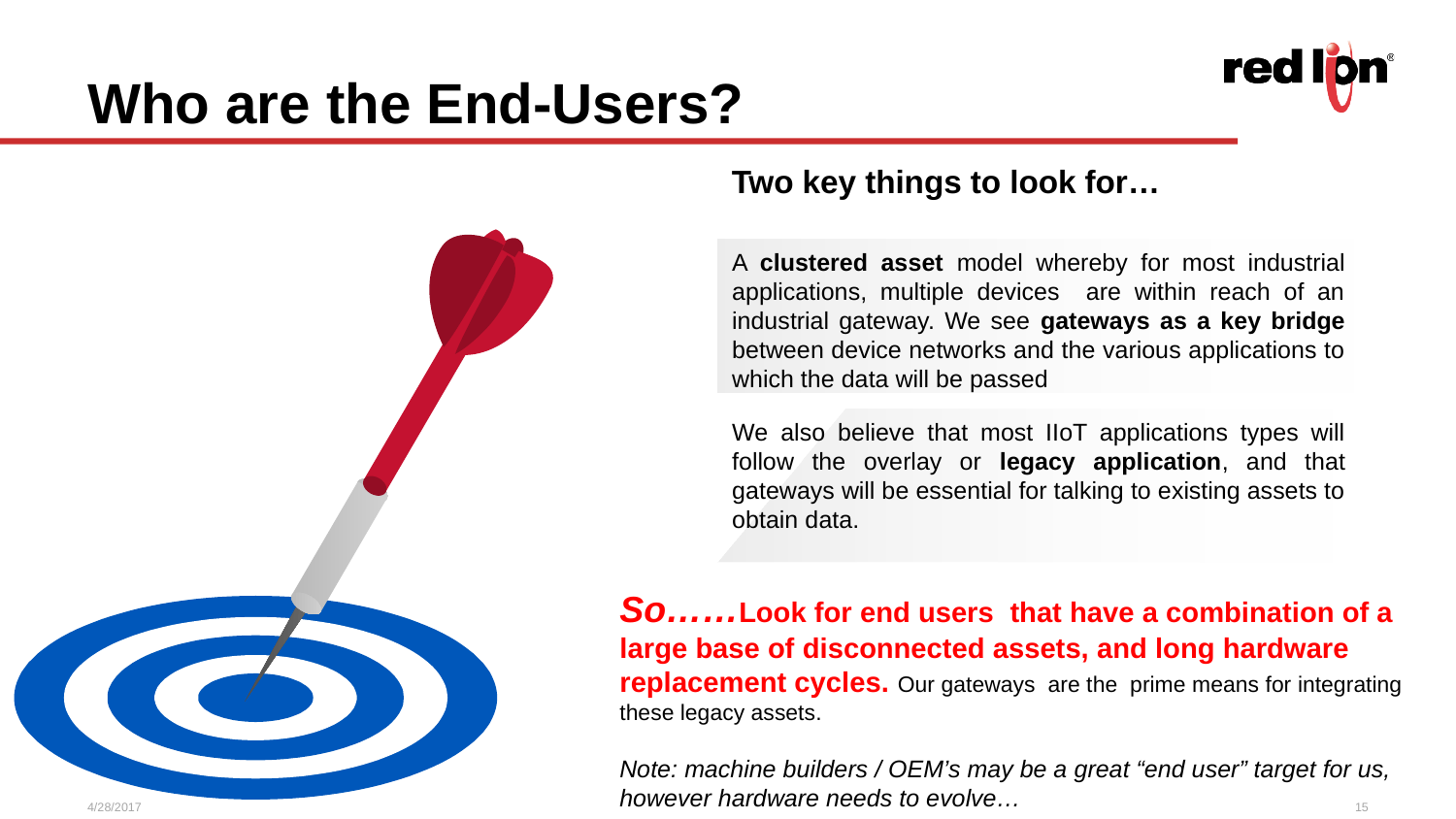

# Who are the End-Users?
Two key things to look for…

A clustered asset model whereby for most industrial applications, multiple devices  are within reach of an industrial gateway. We see gateways as a key bridge between device networks and the various applications to which the data will be passed
We also believe that most IIoT applications types will follow the overlay or legacy application, and that gateways will be essential for talking to existing assets to obtain data.
So……Look for end users  that have a combination of a  large base of disconnected assets, and long hardware replacement cycles. Our gateways  are the  prime means for integrating these legacy assets.

Note: machine builders / OEM’s may be a great “end user” target for us, however hardware needs to evolve…

4/28/2017
15